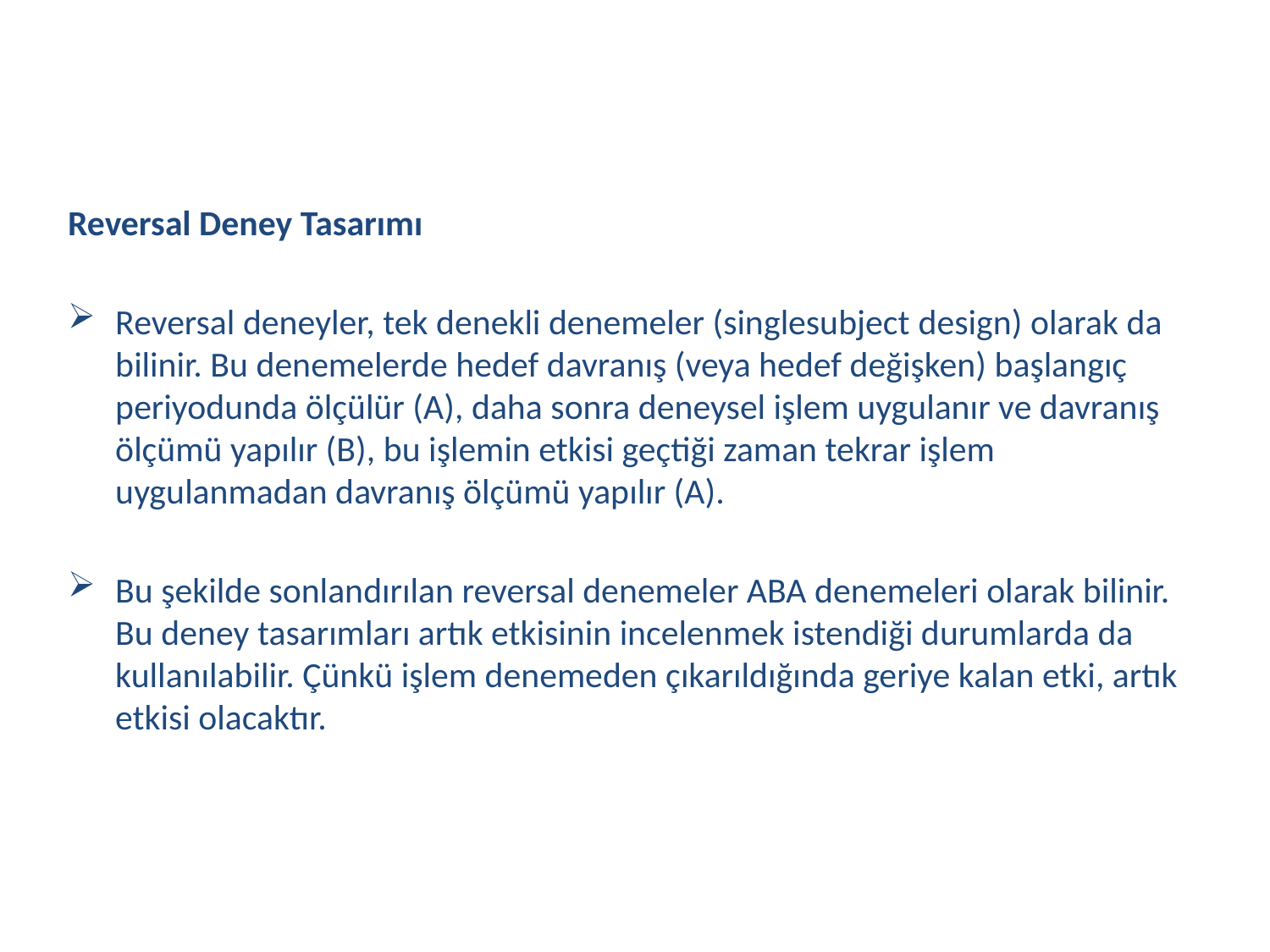

Reversal Deney Tasarımı

Reversal deneyler, tek denekli denemeler (singlesubject design) olarak da bilinir. Bu denemelerde hedef davranış (veya hedef değişken) başlangıç periyodunda ölçülür (A), daha sonra deneysel işlem uygulanır ve davranış ölçümü yapılır (B), bu işlemin etkisi geçtiği zaman tekrar işlem uygulanmadan davranış ölçümü yapılır (A).

Bu şekilde sonlandırılan reversal denemeler ABA denemeleri olarak bilinir. Bu deney tasarımları artık etkisinin incelenmek istendiği durumlarda da kullanılabilir. Çünkü işlem denemeden çıkarıldığında geriye kalan etki, artık etkisi olacaktır.